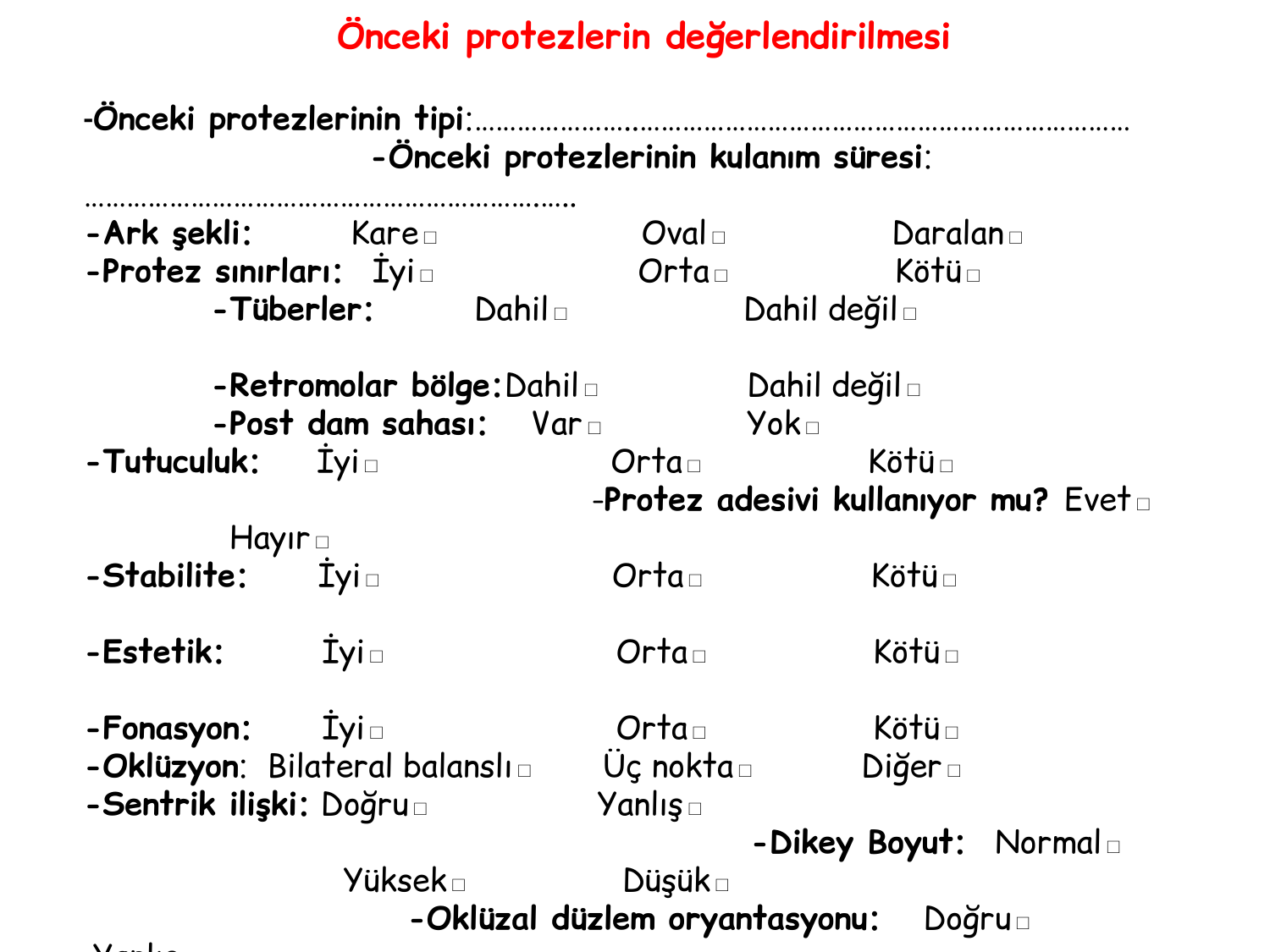

Önceki protezlerin değerlendirilmesi

-Önceki protezlerinin tipi:…………………..……………………………………………………………                                     -Önceki protezlerinin kulanım süresi:……………………………………………………….…..
-Ark şekli:       Kare□                     Oval□                 Daralan□
-Protez sınırları:  İyi□                     Orta□                 Kötü□
	-Tüberler:	 Dahil□	                Dahil değil□
	-Retromolar bölge:Dahil□	   Dahil değil□
	-Post dam sahası:   Var□	   Yok□
-Tutuculuk:    İyi□                        Orta□                 Kötü□                                                                 	-Protez adesivi kullanıyor mu? Evet□	  Hayır□
-Stabilite:     İyi□                        Orta□	                Kötü□
-Estetik:       İyi□                        Orta□                 Kötü□
-Fonasyon:     İyi□                        Orta□                 Kötü□
-Oklüzyon:  Bilateral balanslı□       Üç nokta□           Diğer□
-Sentrik ilişki: Doğru□	              Yanlış□                                                                                                                         -Dikey Boyut:  Normal□	              Yüksek□                Düşük□                                                                                  -Oklüzal düzlem oryantasyonu:   Doğru□                  Yanlış□
-Ön dişler:   Şekil………………………....Renk……………………Materyal…….………….
-Arka dişler: Şekil………………………....Renk……………………Materyal………………..
-Protez kırıkları:  Üst□            Alt□
	-Kırık varsa:  Ön grupta temas var□   Ön grupta temas yok□

-Protezlerini gece çıkarıyor mu?  Evet□                    Hayır□